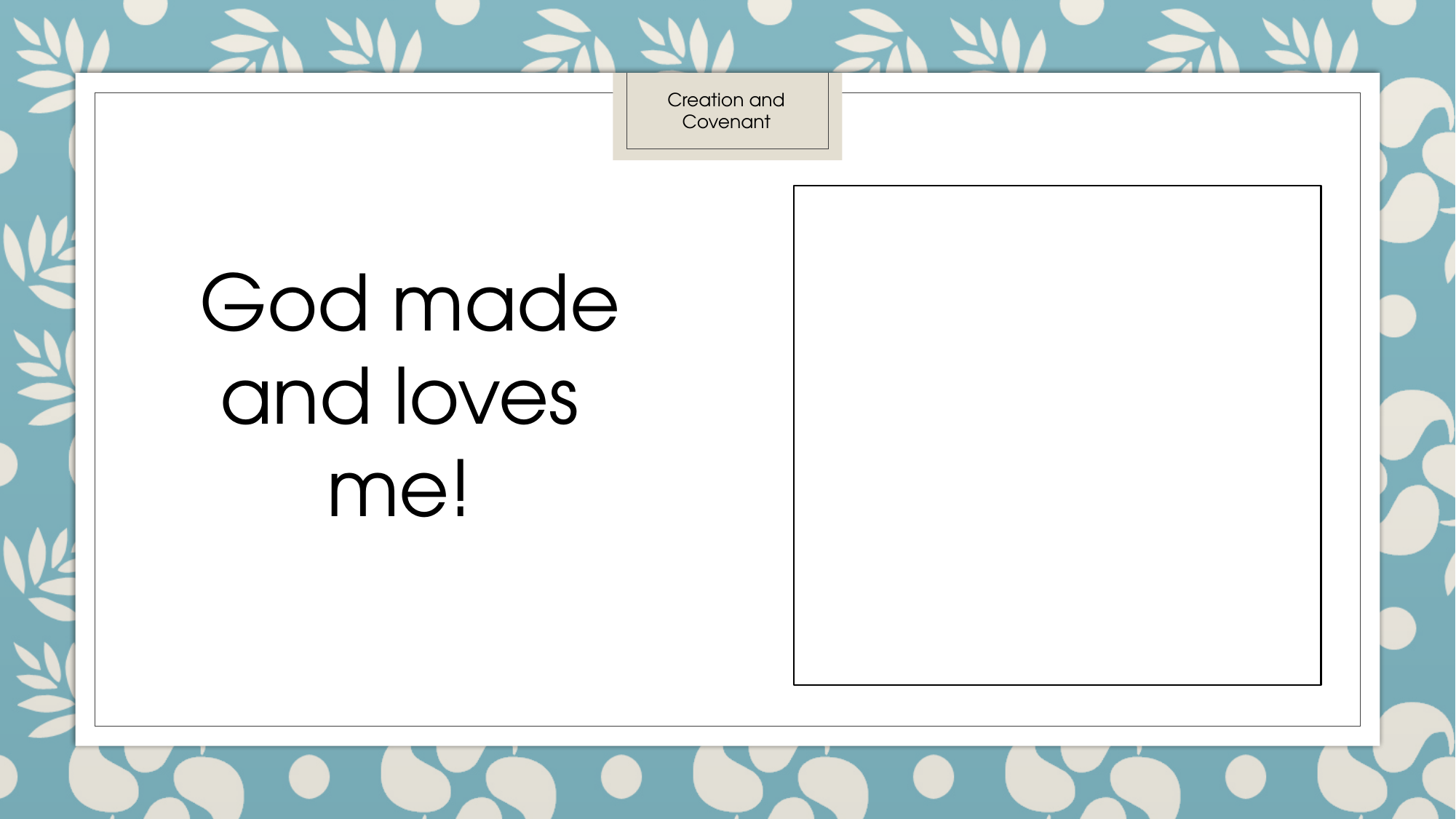

Creation and Covenant

God made and loves  me!